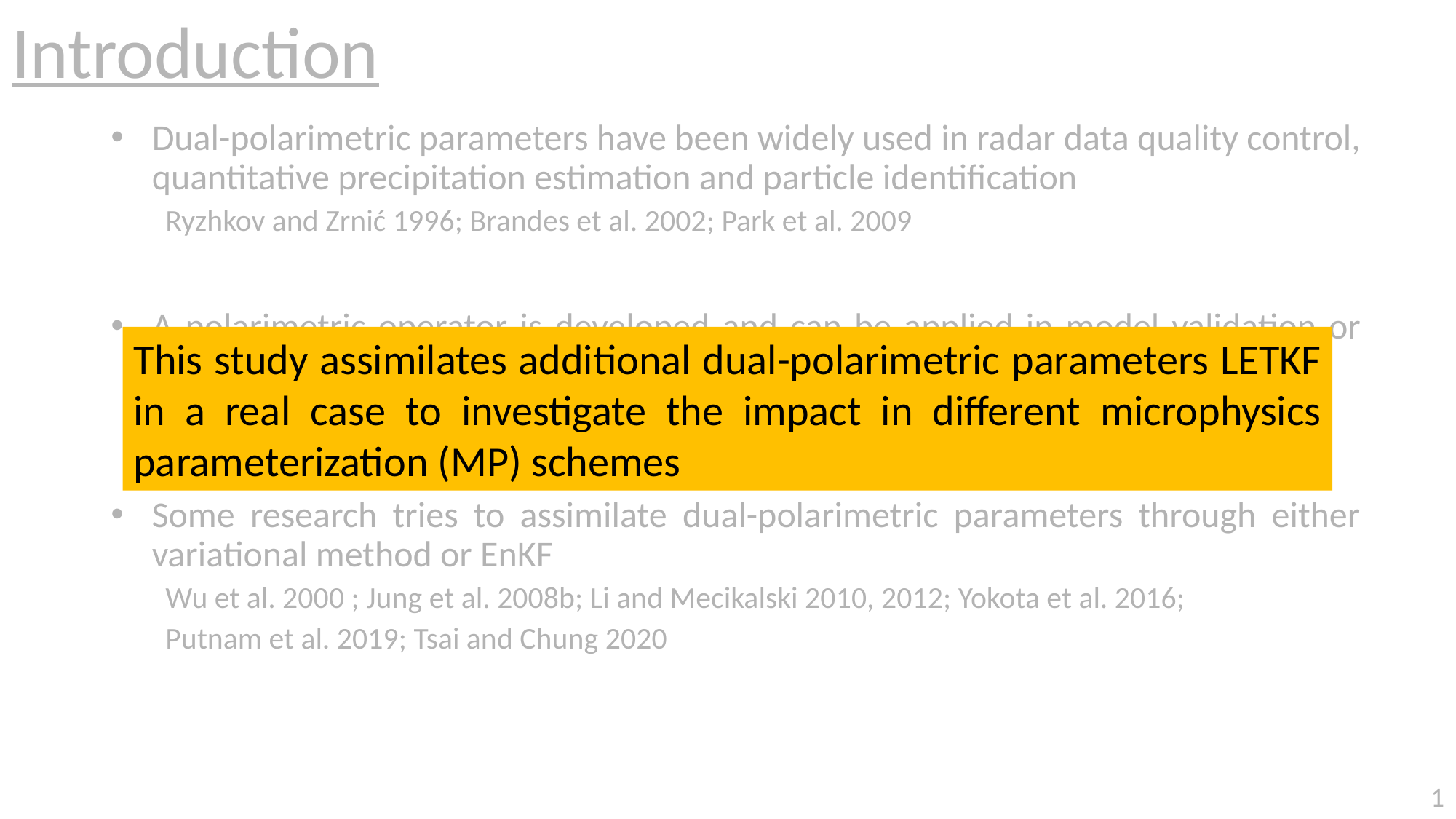

Introduction

Case Overview
Experiment Design

Dual-polarimetric parameters have been widely used in radar data quality control, quantitative precipitation estimation and particle identification
Ryzhkov and Zrnić 1996; Brandes et al. 2002; Park et al. 2009

A polarimetric operator is developed and can be applied in model validation or data assimilation
Jung et al. 2008a; Jung et al. 2010

Some research tries to assimilate dual-polarimetric parameters through either variational method or EnKF
Wu et al. 2000 ; Jung et al. 2008b; Li and Mecikalski 2010, 2012; Yokota et al. 2016;
Putnam et al. 2019; Tsai and Chung 2020

This study assimilates additional dual-polarimetric parameters LETKF in a real case to investigate the impact in different microphysics parameterization (MP) schemes
1

Summary & Future Work
Results
References